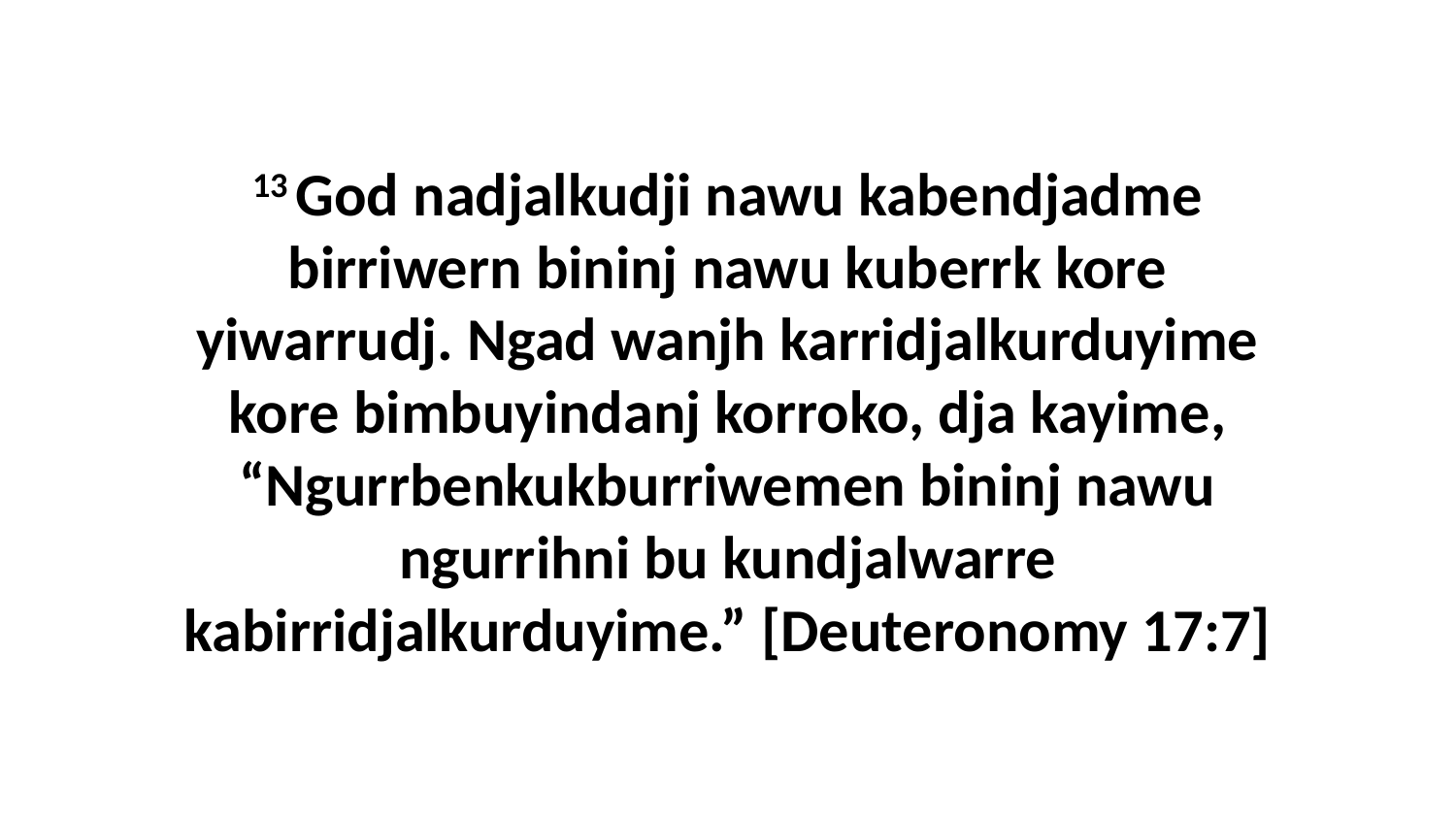

13 God nadjalkudji nawu kabendjadme birriwern bininj nawu kuberrk kore yiwarrudj. Ngad wanjh karridjalkurduyime kore bimbuyindanj korroko, dja kayime, “Ngurrbenkukburriwemen bininj nawu ngurrihni bu kundjalwarre kabirridjalkurduyime.” [Deuteronomy 17:7]